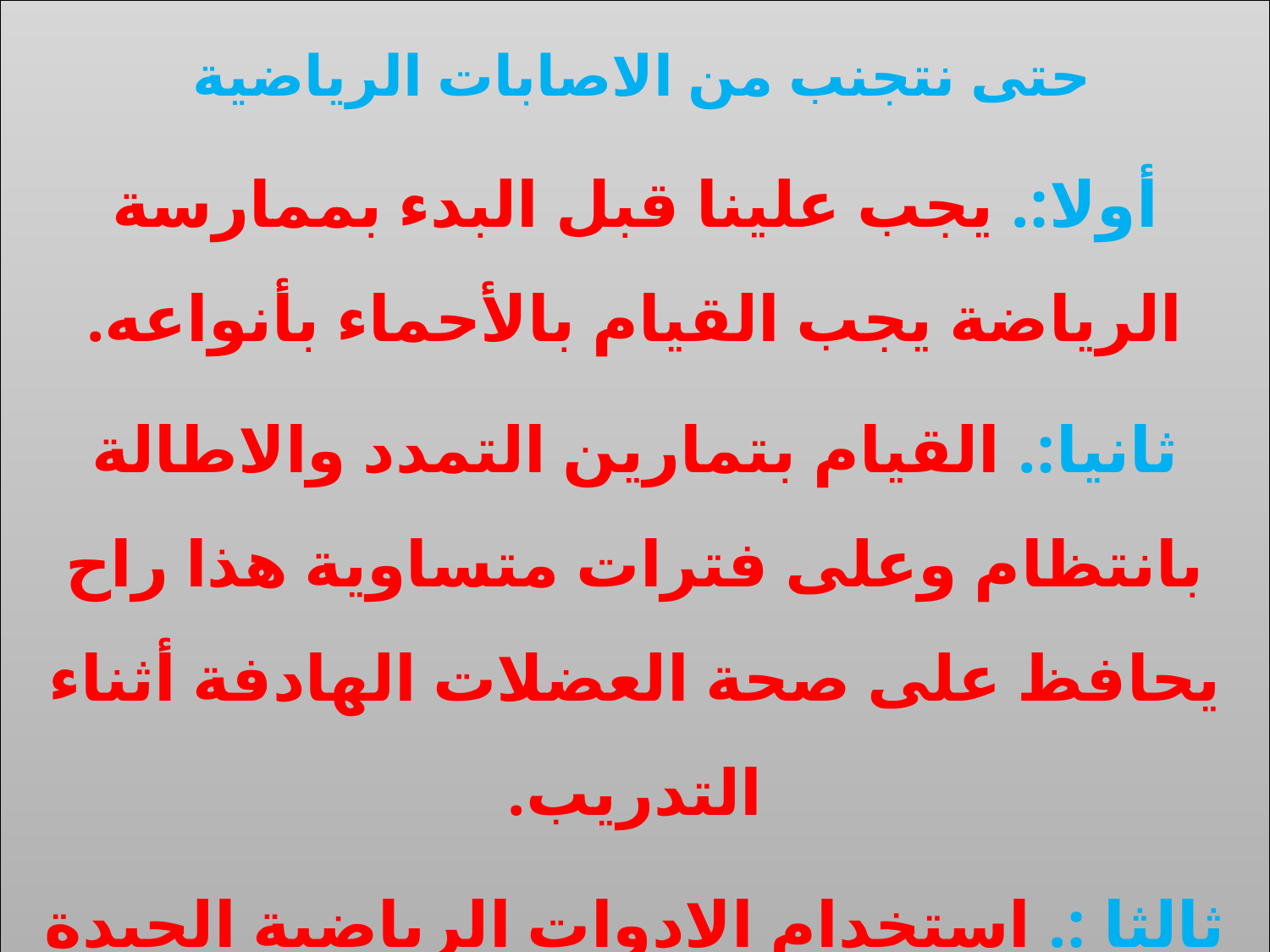

حتى نتجنب من الاصابات الرياضية
أولا:. يجب علينا قبل البدء بممارسة الرياضة يجب القيام بالأحماء بأنواعه.
ثانيا:. القيام بتمارين التمدد والاطالة بانتظام وعلى فترات متساوية هذا راح يحافظ على صحة العضلات الهادفة أثناء التدريب.
ثالثا :. استخدام الادوات الرياضية الجيدة مثلا/ الاحذية الى أخره لحماية الجسم من الاصابة.